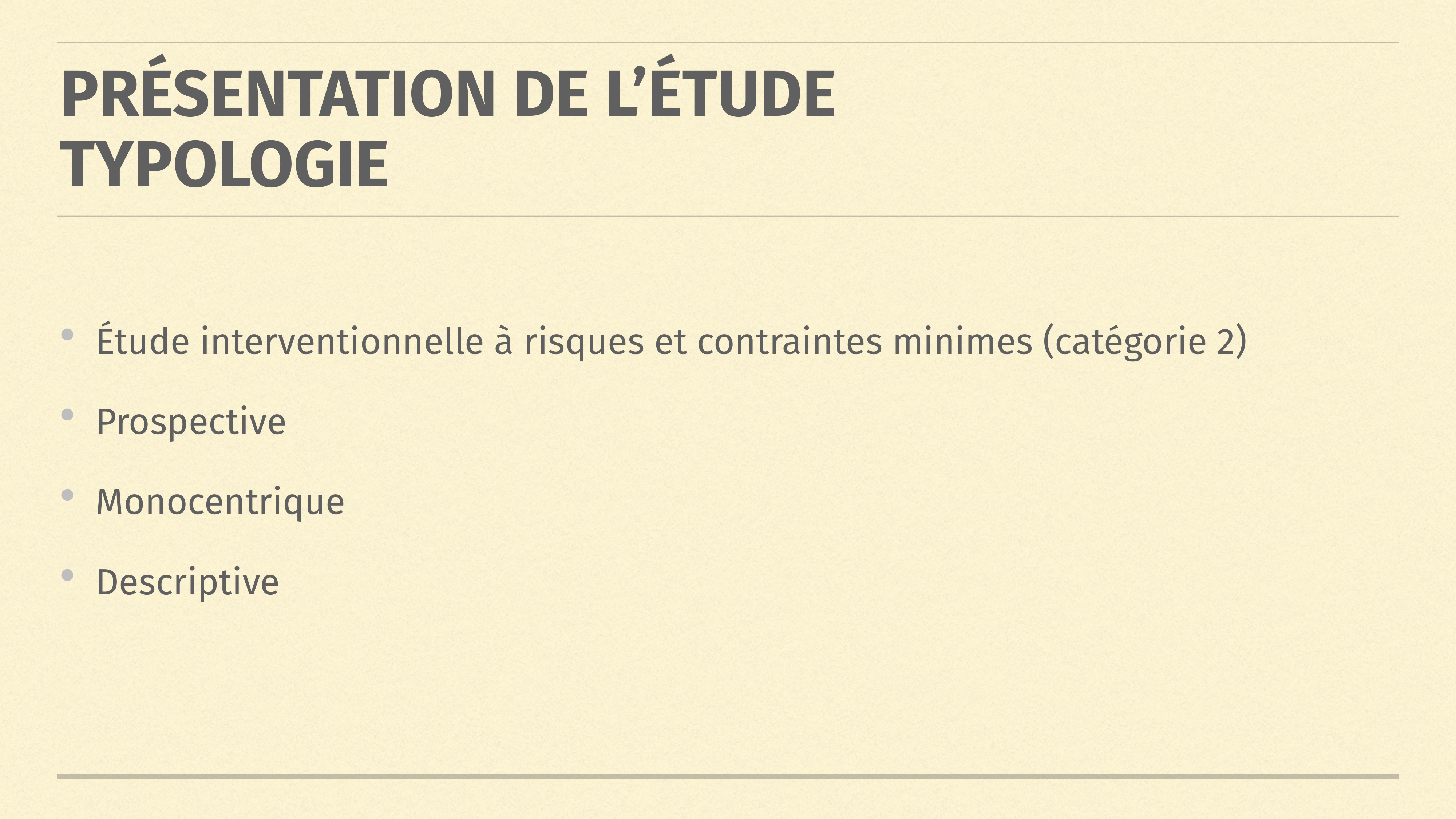

# Présentation de l’étude
typologie

Étude interventionnelle à risques et contraintes minimes (catégorie 2)
Prospective
Monocentrique
Descriptive